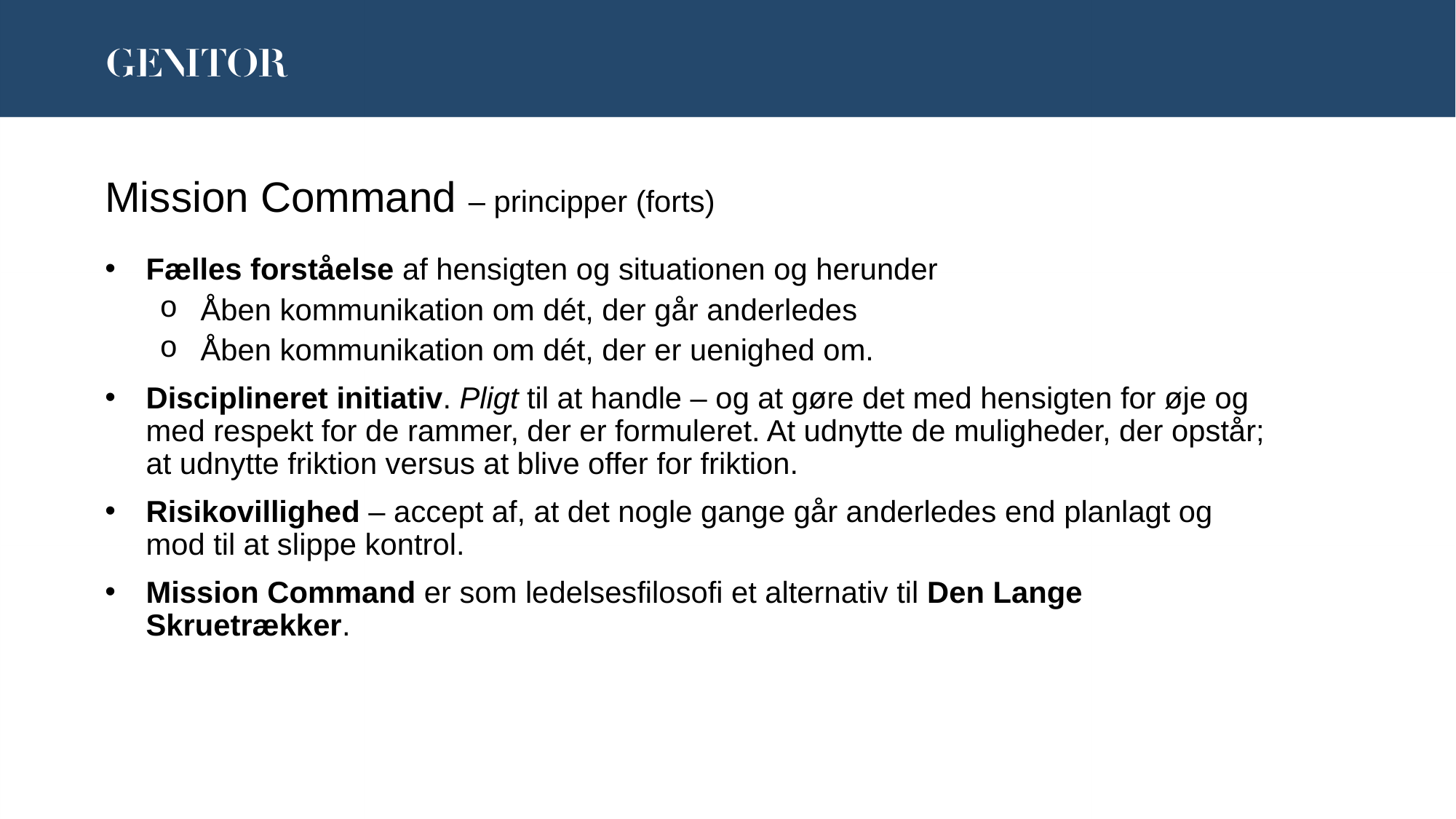

# Mission Command – principper (forts)
Fælles forståelse af hensigten og situationen og herunder
Åben kommunikation om dét, der går anderledes
Åben kommunikation om dét, der er uenighed om.
Disciplineret initiativ. Pligt til at handle – og at gøre det med hensigten for øje og med respekt for de rammer, der er formuleret. At udnytte de muligheder, der opstår; at udnytte friktion versus at blive offer for friktion.
Risikovillighed – accept af, at det nogle gange går anderledes end planlagt og mod til at slippe kontrol.
Mission Command er som ledelsesfilosofi et alternativ til Den Lange Skruetrækker.